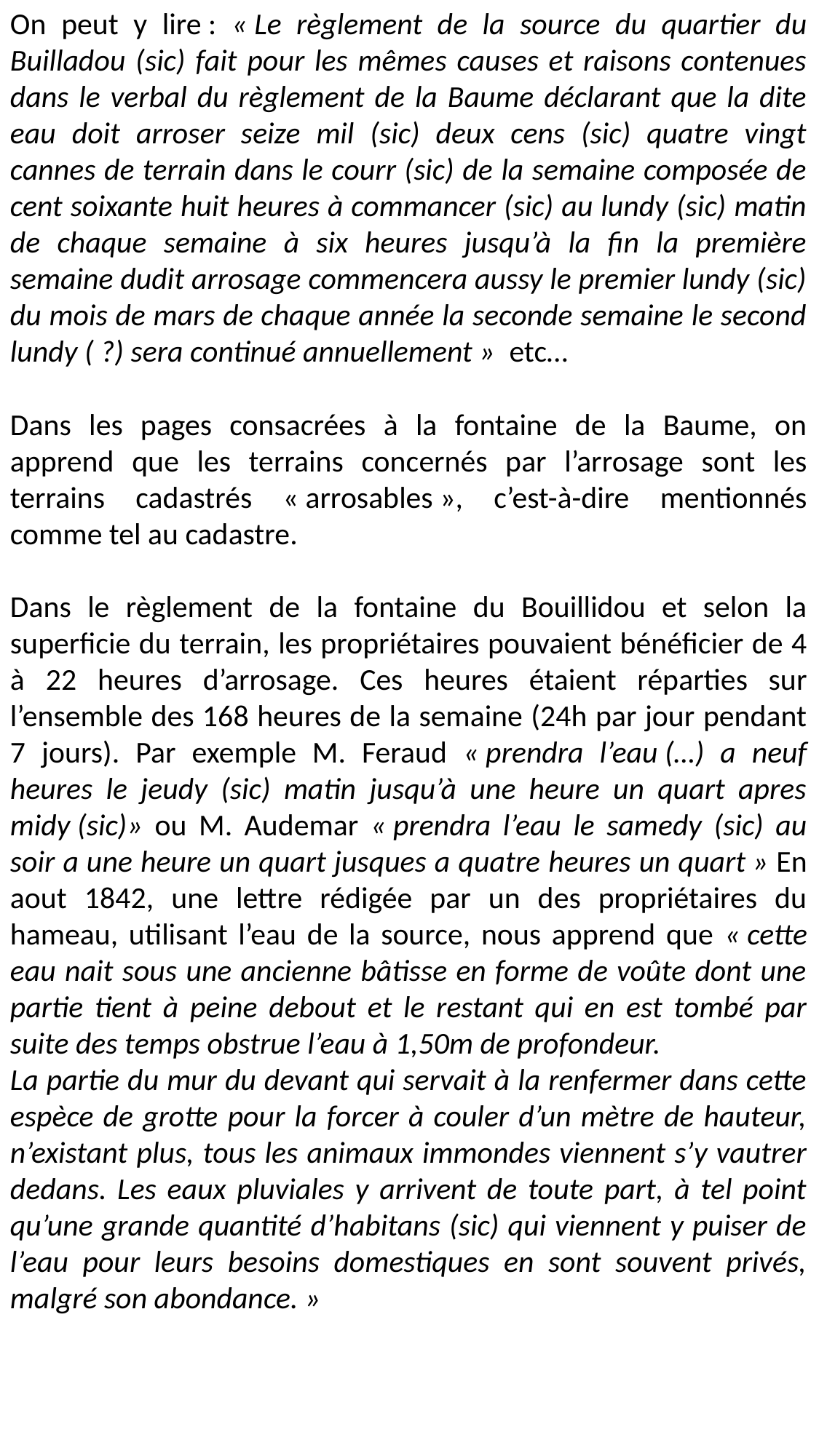

On peut y lire : « Le règlement de la source du quartier du Builladou (sic) fait pour les mêmes causes et raisons contenues dans le verbal du règlement de la Baume déclarant que la dite eau doit arroser seize mil (sic) deux cens (sic) quatre vingt cannes de terrain dans le courr (sic) de la semaine composée de cent soixante huit heures à commancer (sic) au lundy (sic) matin de chaque semaine à six heures jusqu’à la fin la première semaine dudit arrosage commencera aussy le premier lundy (sic) du mois de mars de chaque année la seconde semaine le second lundy ( ?) sera continué annuellement »  etc…

Dans les pages consacrées à la fontaine de la Baume, on apprend que les terrains concernés par l’arrosage sont les terrains cadastrés « arrosables », c’est-à-dire mentionnés comme tel au cadastre.

Dans le règlement de la fontaine du Bouillidou et selon la superficie du terrain, les propriétaires pouvaient bénéficier de 4 à 22 heures d’arrosage. Ces heures étaient réparties sur l’ensemble des 168 heures de la semaine (24h par jour pendant 7 jours). Par exemple M. Feraud « prendra l’eau (…) a neuf heures le jeudy (sic) matin jusqu’à une heure un quart apres midy (sic)» ou M. Audemar « prendra l’eau le samedy (sic) au soir a une heure un quart jusques a quatre heures un quart » En aout 1842, une lettre rédigée par un des propriétaires du hameau, utilisant l’eau de la source, nous apprend que « cette eau nait sous une ancienne bâtisse en forme de voûte dont une partie tient à peine debout et le restant qui en est tombé par suite des temps obstrue l’eau à 1,50m de profondeur.
La partie du mur du devant qui servait à la renfermer dans cette espèce de grotte pour la forcer à couler d’un mètre de hauteur, n’existant plus, tous les animaux immondes viennent s’y vautrer dedans. Les eaux pluviales y arrivent de toute part, à tel point qu’une grande quantité d’habitans (sic) qui viennent y puiser de l’eau pour leurs besoins domestiques en sont souvent privés, malgré son abondance. »